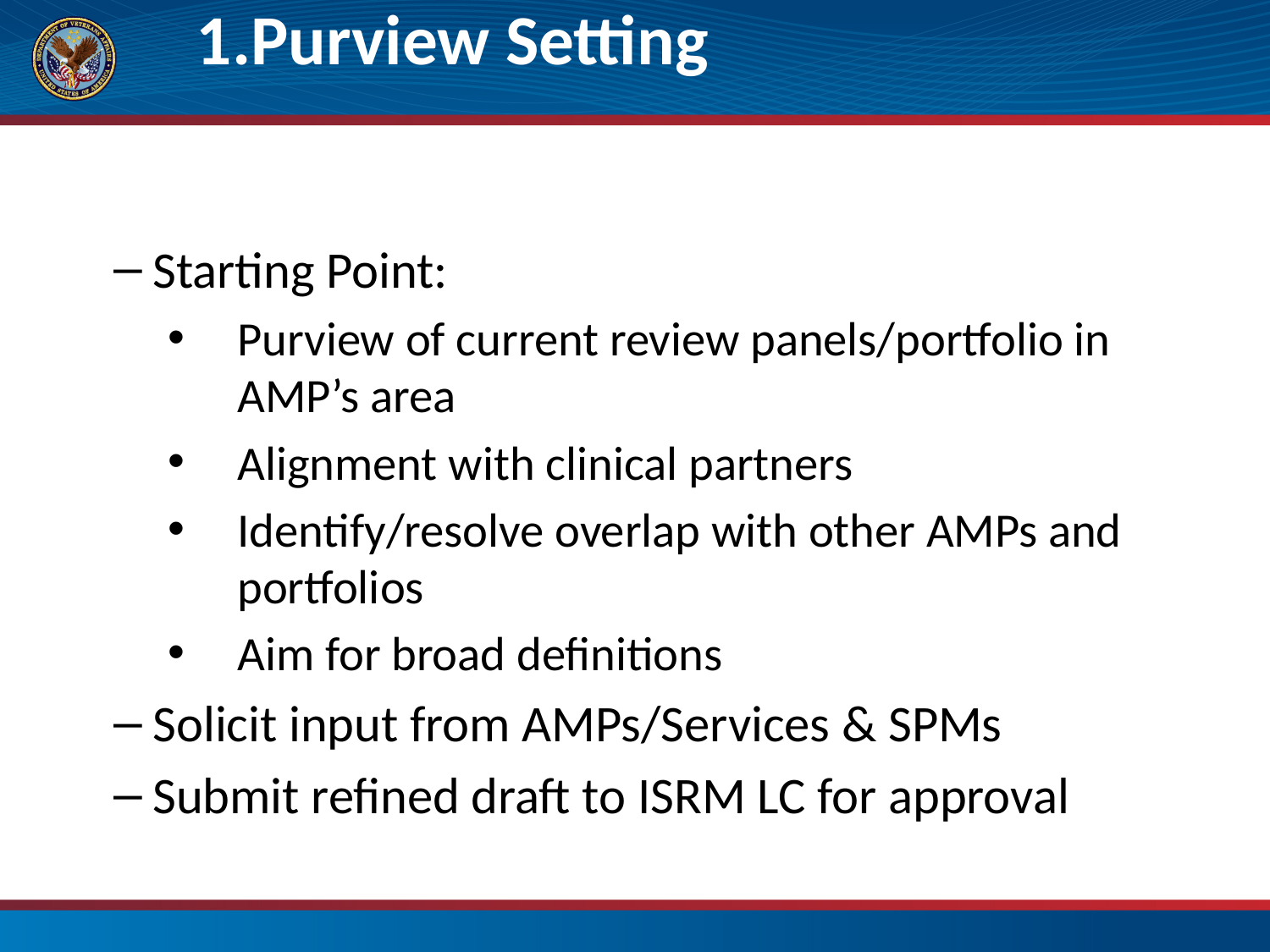

# 1.Purview Setting

Starting Point:
Purview of current review panels/portfolio in AMP’s area
Alignment with clinical partners
Identify/resolve overlap with other AMPs and portfolios
Aim for broad definitions
Solicit input from AMPs/Services & SPMs
Submit refined draft to ISRM LC for approval